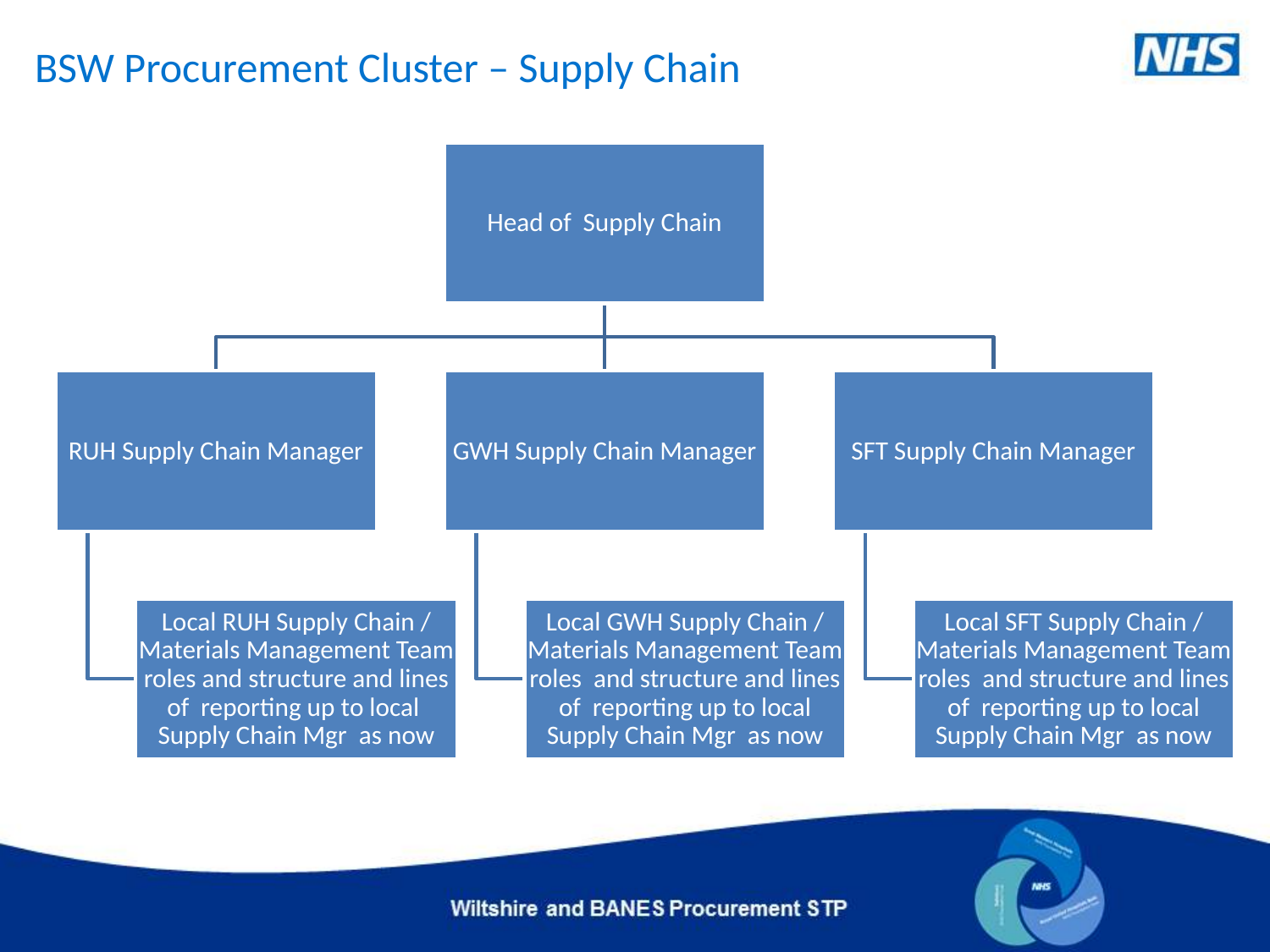

# BSW Procurement Cluster – Supply Chain
Head of  Supply Chain
RUH Supply Chain Manager
Local RUH Supply Chain / Materials Management Team roles and structure and lines of  reporting up to local  Supply Chain Mgr  as now
GWH Supply Chain Manager
Local GWH Supply Chain / Materials Management Team roles  and structure and lines of  reporting up to local Supply Chain Mgr  as now
SFT Supply Chain Manager
Local SFT Supply Chain / Materials Management Team roles  and structure and lines of  reporting up to local Supply Chain Mgr  as now